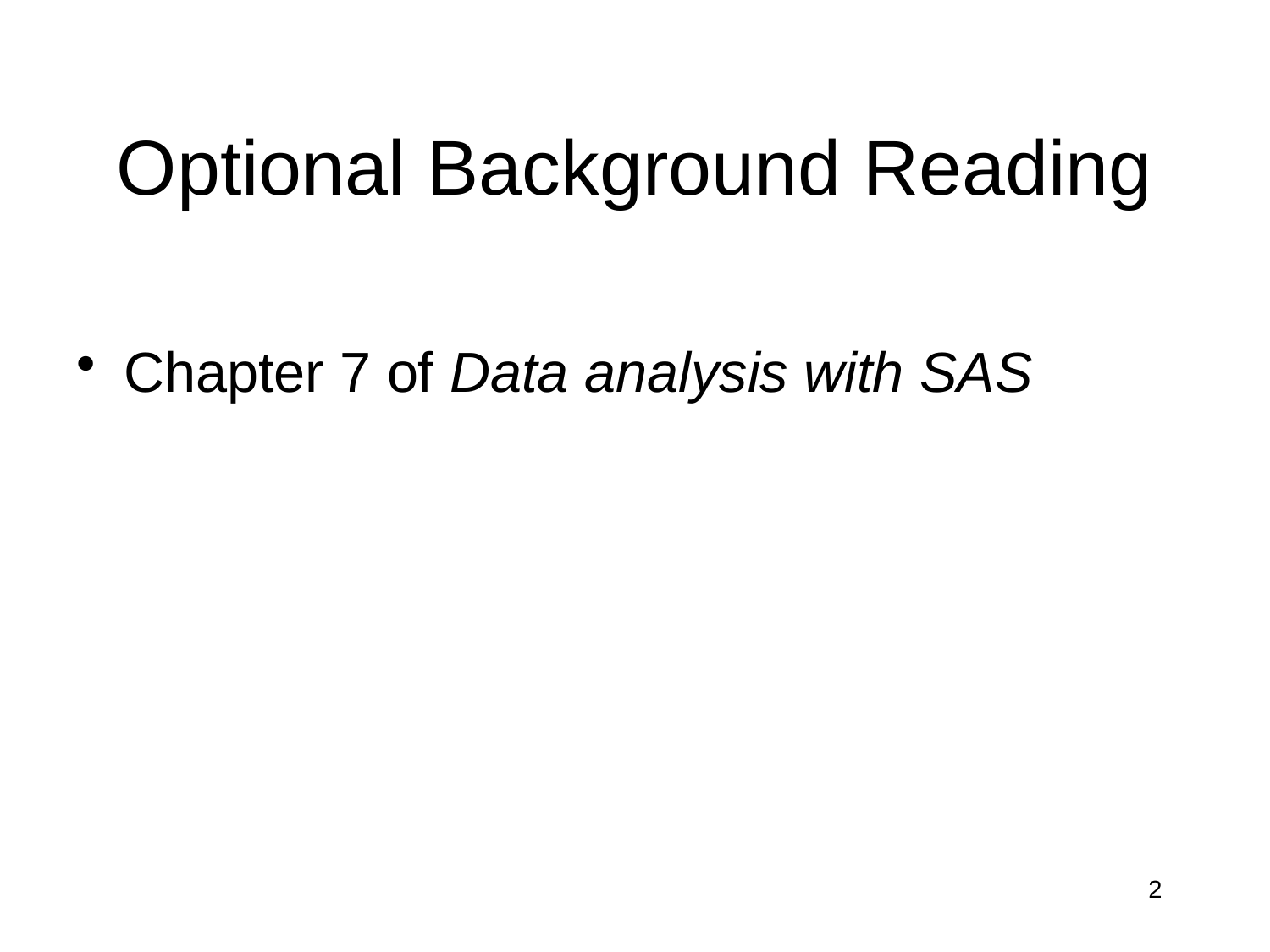

# Optional Background Reading
Chapter 7 of Data analysis with SAS
2